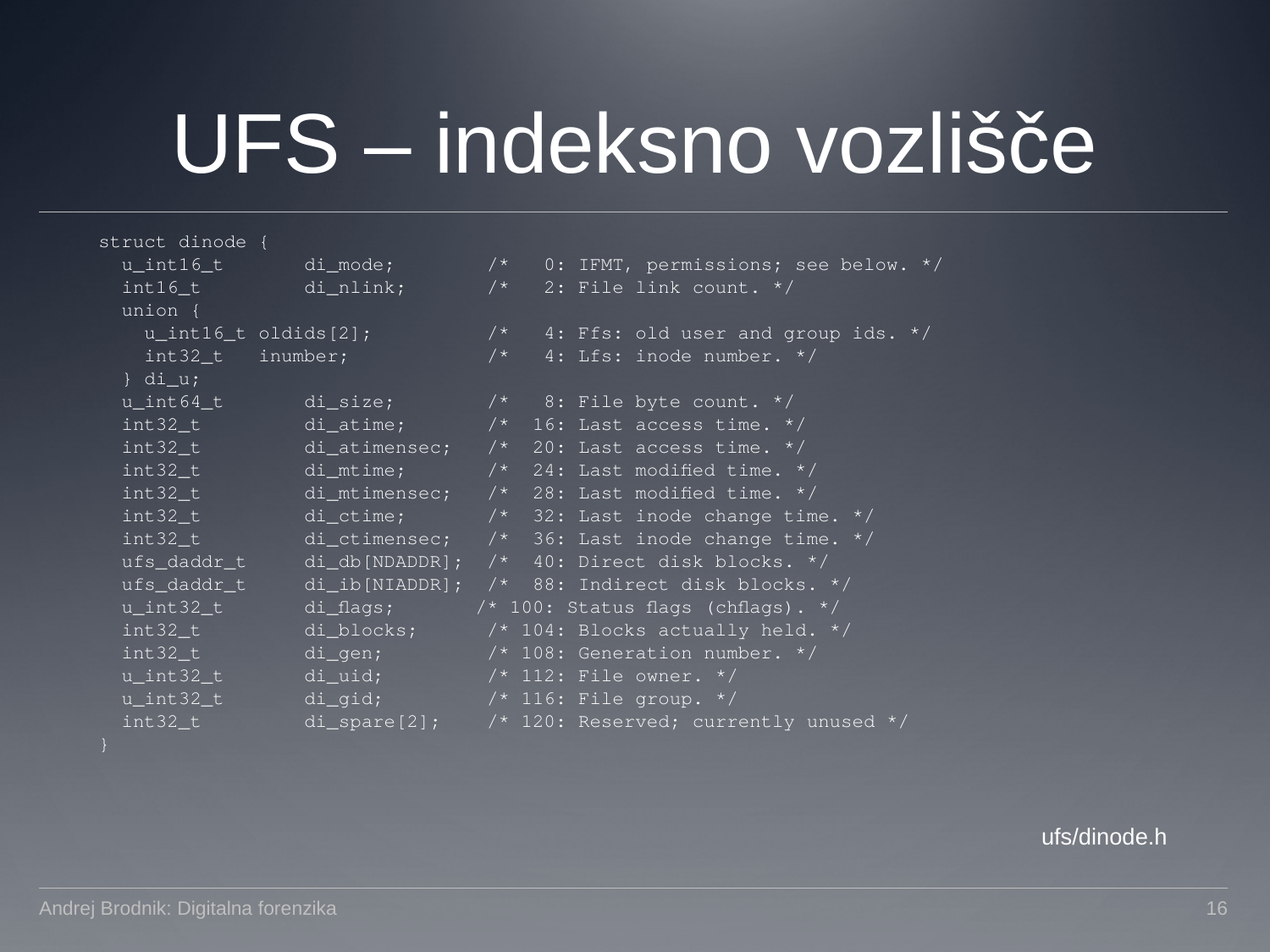

# UFS – indeksno vozlišče
struct dinode {
  u_int16_t       di_mode;        /*   0: IFMT, permissions; see below. */
  int16_t         di_nlink;       /*   2: File link count. */
  union {
    u_int16_t oldids[2];          /*   4: Ffs: old user and group ids. */
    int32_t   inumber;            /*   4: Lfs: inode number. */
  } di_u;
  u_int64_t       di_size;        /*   8: File byte count. */
  int32_t         di_atime;       /*  16: Last access time. */
  int32_t         di_atimensec;   /*  20: Last access time. */
  int32_t         di_mtime;       /*  24: Last modified time. */
  int32_t         di_mtimensec;   /*  28: Last modified time. */
  int32_t         di_ctime;       /*  32: Last inode change time. */
  int32_t         di_ctimensec;   /*  36: Last inode change time. */
  ufs_daddr_t     di_db[NDADDR];  /*  40: Direct disk blocks. */
  ufs_daddr_t     di_ib[NIADDR];  /*  88: Indirect disk blocks. */
  u_int32_t       di_flags;       /* 100: Status flags (chflags). */
  int32_t         di_blocks;      /* 104: Blocks actually held. */
  int32_t         di_gen;         /* 108: Generation number. */
  u_int32_t       di_uid;         /* 112: File owner. */
  u_int32_t       di_gid;         /* 116: File group. */
  int32_t         di_spare[2];    /* 120: Reserved; currently unused */
}

ufs/dinode.h
Andrej Brodnik: Digitalna forenzika
16